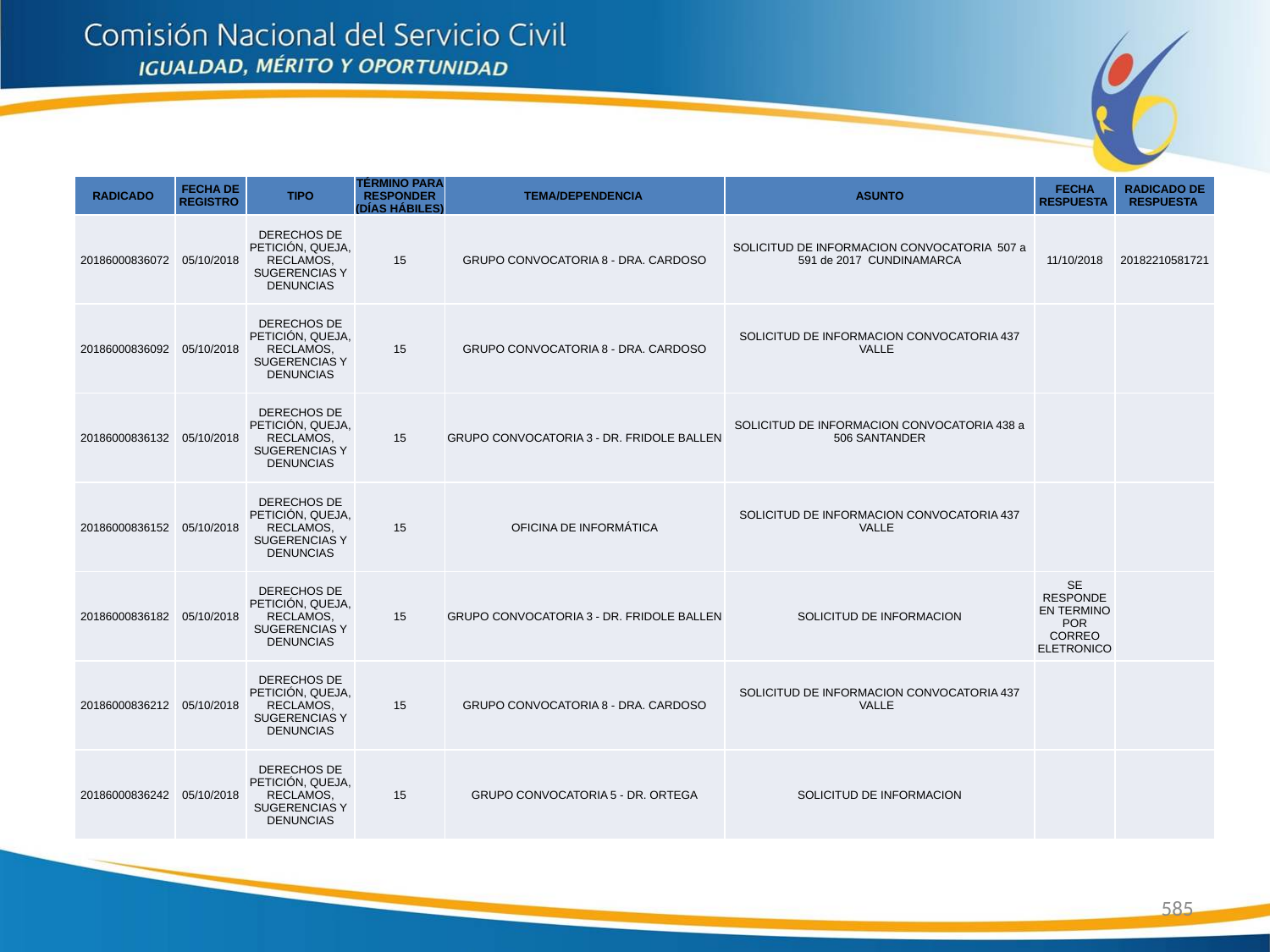

| RADICADO | FECHA DE REGISTRO | TIPO | TÉRMINO PARA RESPONDER (DÍAS HÁBILES) | TEMA/DEPENDENCIA | ASUNTO | FECHA RESPUESTA | RADICADO DE RESPUESTA |
| --- | --- | --- | --- | --- | --- | --- | --- |
| 20186000836072 | 05/10/2018 | DERECHOS DE PETICIÓN, QUEJA, RECLAMOS, SUGERENCIAS Y DENUNCIAS | 15 | GRUPO CONVOCATORIA 8 - DRA. CARDOSO | SOLICITUD DE INFORMACION CONVOCATORIA 507 a 591 de 2017 CUNDINAMARCA | 11/10/2018 | 20182210581721 |
| 20186000836092 | 05/10/2018 | DERECHOS DE PETICIÓN, QUEJA, RECLAMOS, SUGERENCIAS Y DENUNCIAS | 15 | GRUPO CONVOCATORIA 8 - DRA. CARDOSO | SOLICITUD DE INFORMACION CONVOCATORIA 437 VALLE |  |  |
| 20186000836132 | 05/10/2018 | DERECHOS DE PETICIÓN, QUEJA, RECLAMOS, SUGERENCIAS Y DENUNCIAS | 15 | GRUPO CONVOCATORIA 3 - DR. FRIDOLE BALLEN | SOLICITUD DE INFORMACION CONVOCATORIA 438 a 506 SANTANDER |  |  |
| 20186000836152 | 05/10/2018 | DERECHOS DE PETICIÓN, QUEJA, RECLAMOS, SUGERENCIAS Y DENUNCIAS | 15 | OFICINA DE INFORMÁTICA | SOLICITUD DE INFORMACION CONVOCATORIA 437 VALLE |  |  |
| 20186000836182 | 05/10/2018 | DERECHOS DE PETICIÓN, QUEJA, RECLAMOS, SUGERENCIAS Y DENUNCIAS | 15 | GRUPO CONVOCATORIA 3 - DR. FRIDOLE BALLEN | SOLICITUD DE INFORMACION | SE RESPONDE EN TERMINO POR CORREO ELETRONICO |  |
| 20186000836212 | 05/10/2018 | DERECHOS DE PETICIÓN, QUEJA, RECLAMOS, SUGERENCIAS Y DENUNCIAS | 15 | GRUPO CONVOCATORIA 8 - DRA. CARDOSO | SOLICITUD DE INFORMACION CONVOCATORIA 437 VALLE |  |  |
| 20186000836242 | 05/10/2018 | DERECHOS DE PETICIÓN, QUEJA, RECLAMOS, SUGERENCIAS Y DENUNCIAS | 15 | GRUPO CONVOCATORIA 5 - DR. ORTEGA | SOLICITUD DE INFORMACION |  |  |
585